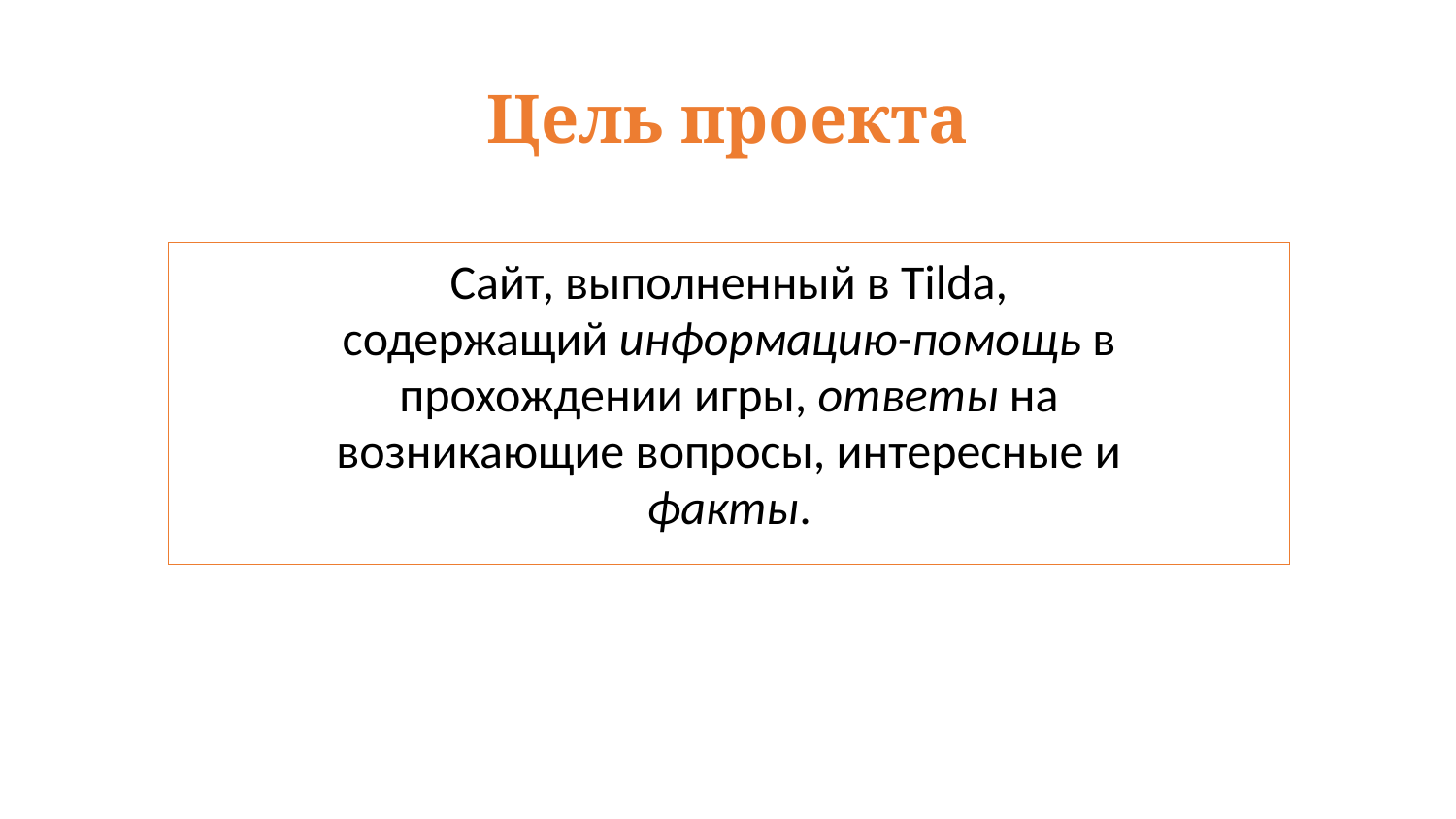

# Цель проекта
Сайт, выполненный в Tilda,
содержащий информацию-помощь в
прохождении игры, ответы на
возникающие вопросы, интересные и
факты.